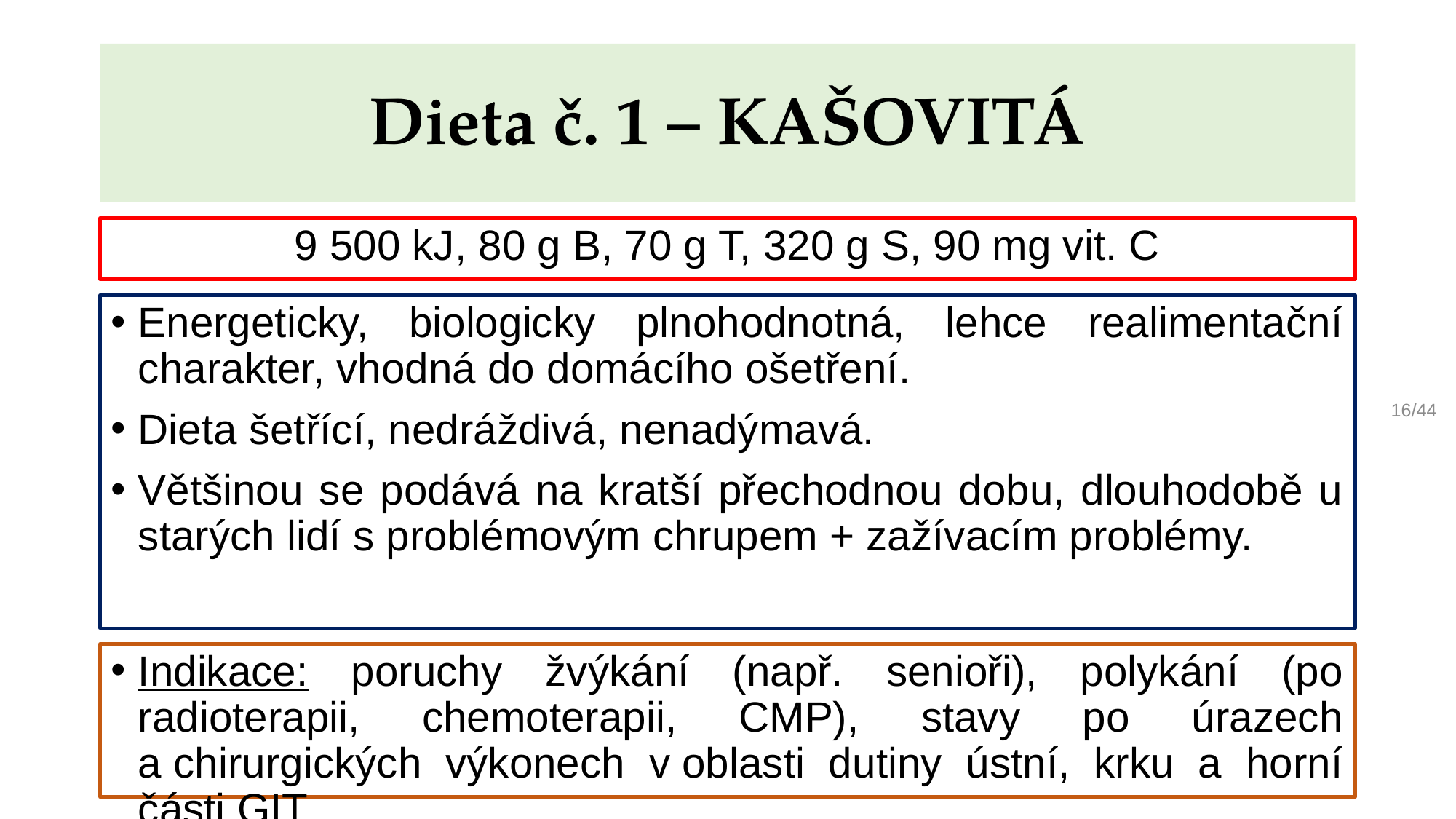

# Dieta č. 1 – KAŠOVITÁ
9 500 kJ, 80 g B, 70 g T, 320 g S, 90 mg vit. C
Energeticky, biologicky plnohodnotná, lehce realimentační charakter, vhodná do domácího ošetření.
Dieta šetřící, nedráždivá, nenadýmavá.
Většinou se podává na kratší přechodnou dobu, dlouhodobě u starých lidí s problémovým chrupem + zažívacím problémy.
16/44
Indikace: poruchy žvýkání (např. senioři), polykání (po radioterapii, chemoterapii, CMP), stavy po úrazech a chirurgických výkonech v oblasti dutiny ústní, krku a horní části GIT